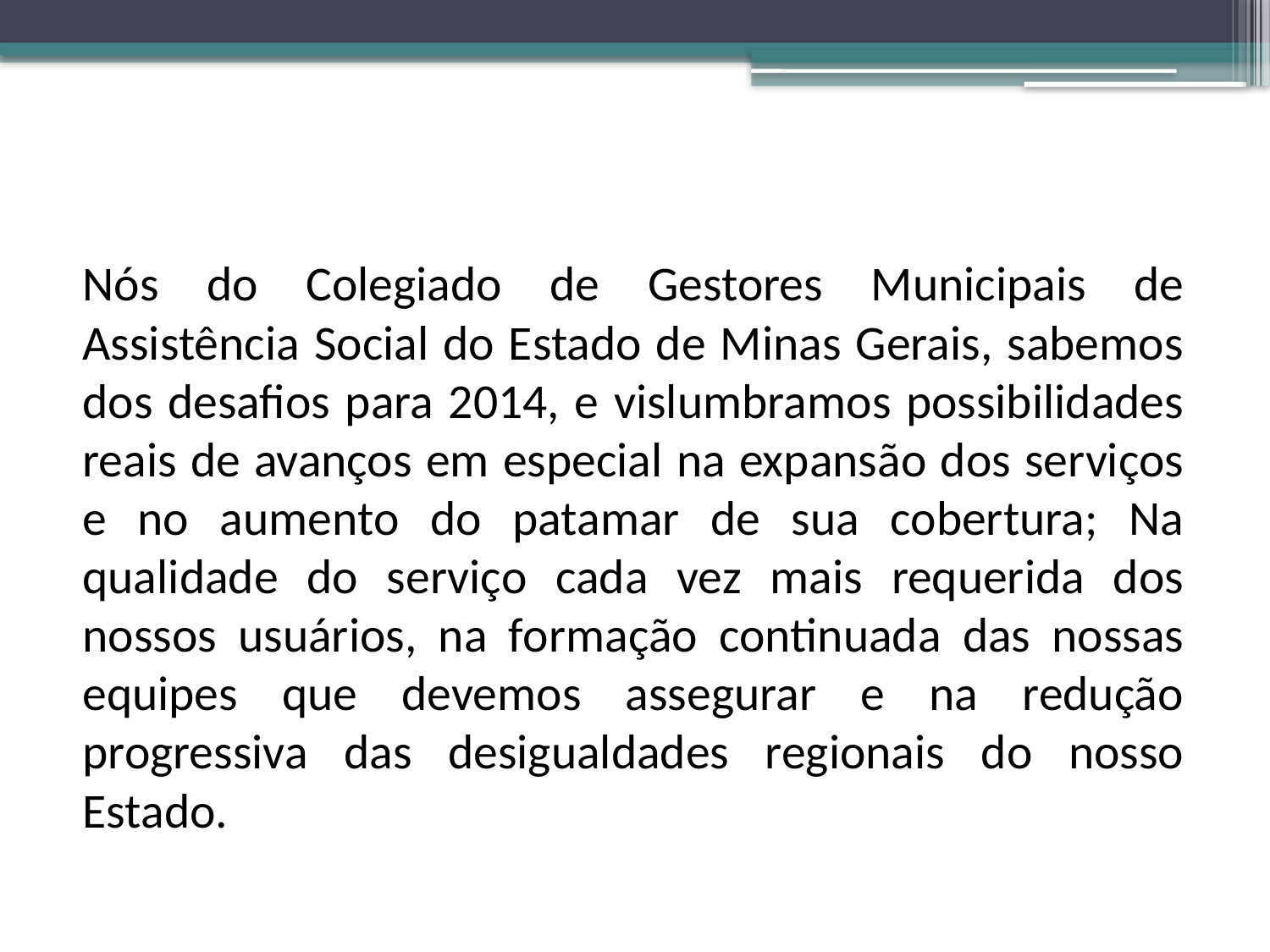

Nós do Colegiado de Gestores Municipais de Assistência Social do Estado de Minas Gerais, sabemos dos desafios para 2014, e vislumbramos possibilidades reais de avanços em especial na expansão dos serviços e no aumento do patamar de sua cobertura; Na qualidade do serviço cada vez mais requerida dos nossos usuários, na formação continuada das nossas equipes que devemos assegurar e na redução progressiva das desigualdades regionais do nosso Estado.